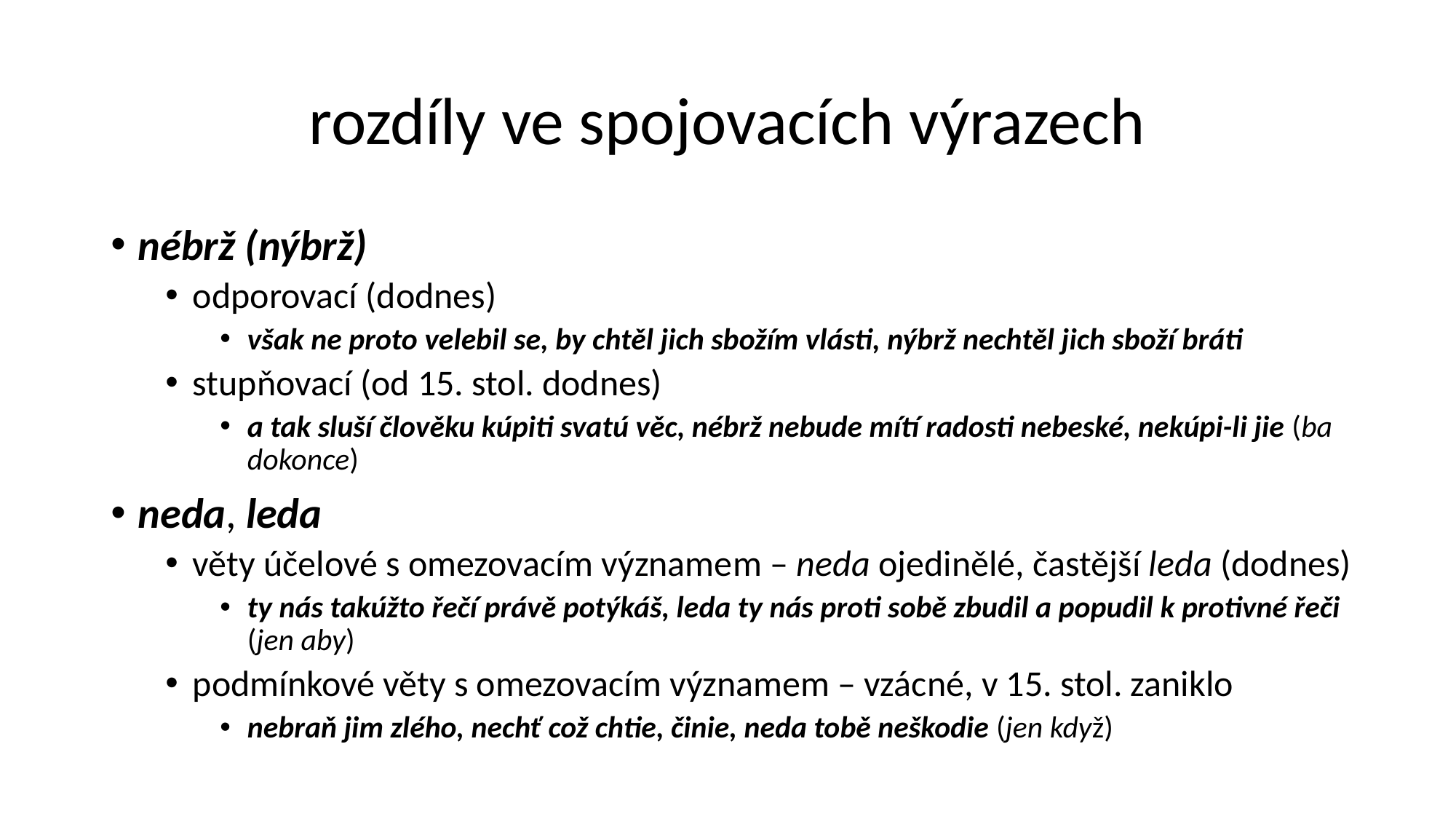

# rozdíly ve spojovacích výrazech
nébrž (nýbrž)
odporovací (dodnes)
však ne proto velebil se, by chtěl jich sbožím vlásti, nýbrž nechtěl jich sboží bráti
stupňovací (od 15. stol. dodnes)
a tak sluší člověku kúpiti svatú věc, nébrž nebude mítí radosti nebeské, nekúpi-li jie (ba dokonce)
neda, leda
věty účelové s omezovacím významem – neda ojedinělé, častější leda (dodnes)
ty nás takúžto řečí právě potýkáš, leda ty nás proti sobě zbudil a popudil k protivné řeči (jen aby)
podmínkové věty s omezovacím významem – vzácné, v 15. stol. zaniklo
nebraň jim zlého, nechť což chtie, činie, neda tobě neškodie (jen když)